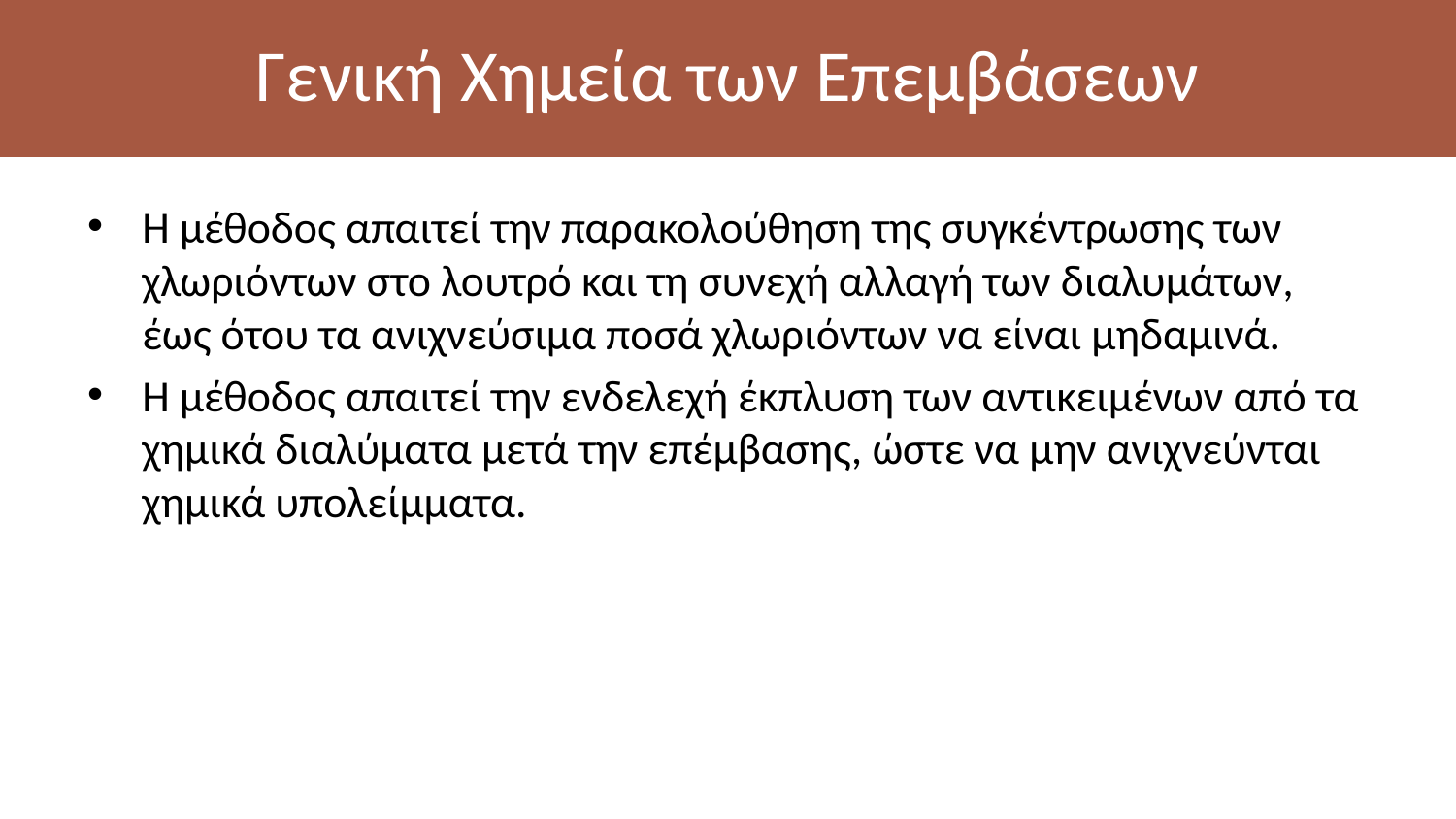

# Γενική Χημεία των Επεμβάσεων
Η μέθοδος απαιτεί την παρακολούθηση της συγκέντρωσης των χλωριόντων στο λουτρό και τη συνεχή αλλαγή των διαλυμάτων, έως ότου τα ανιχνεύσιμα ποσά χλωριόντων να είναι μηδαμινά.
Η μέθοδος απαιτεί την ενδελεχή έκπλυση των αντικειμένων από τα χημικά διαλύματα μετά την επέμβασης, ώστε να μην ανιχνεύνται χημικά υπολείμματα.